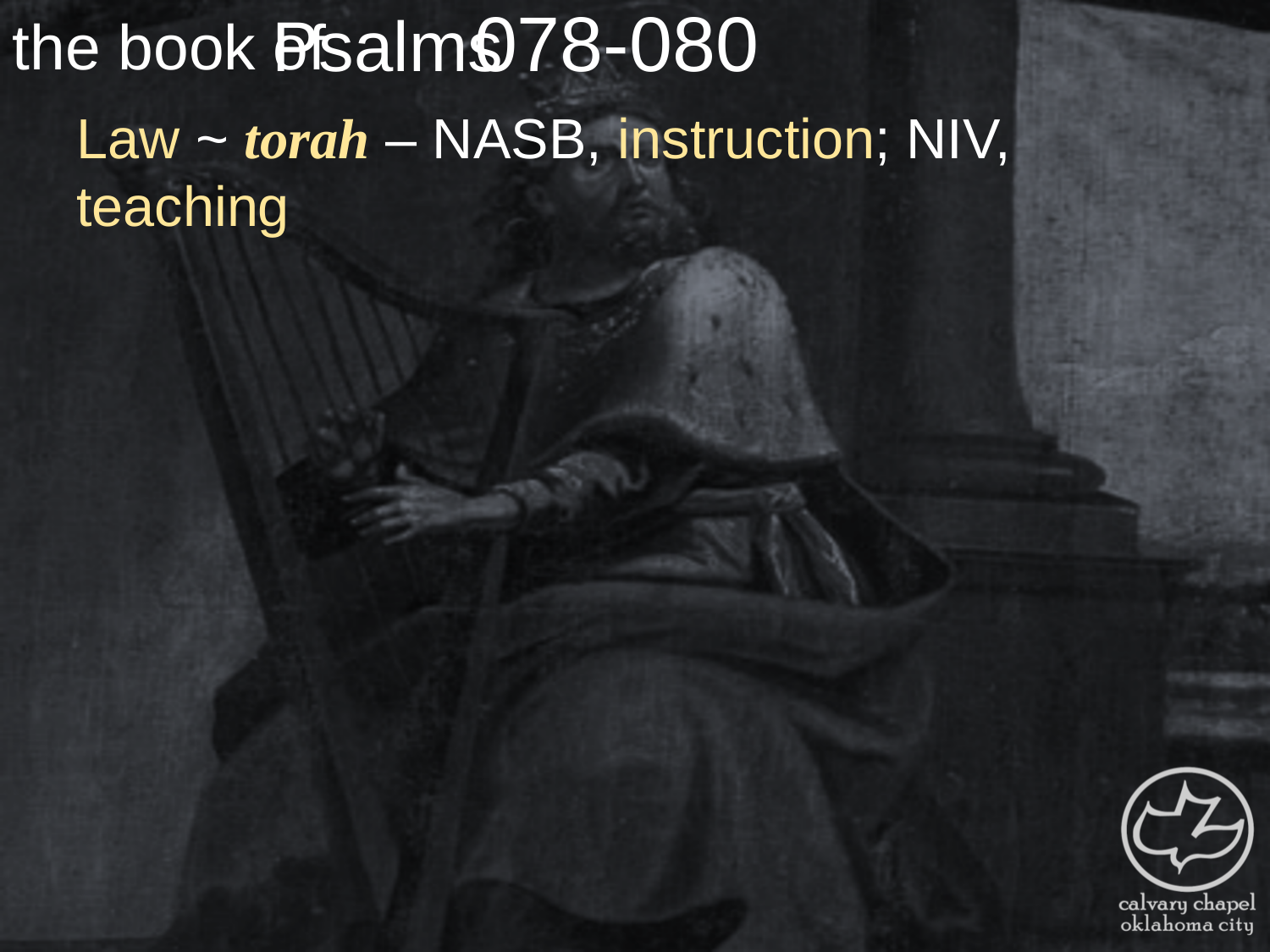

the book of
078-080
Psalms
Law ~ torah – NASB, instruction; NIV, teaching